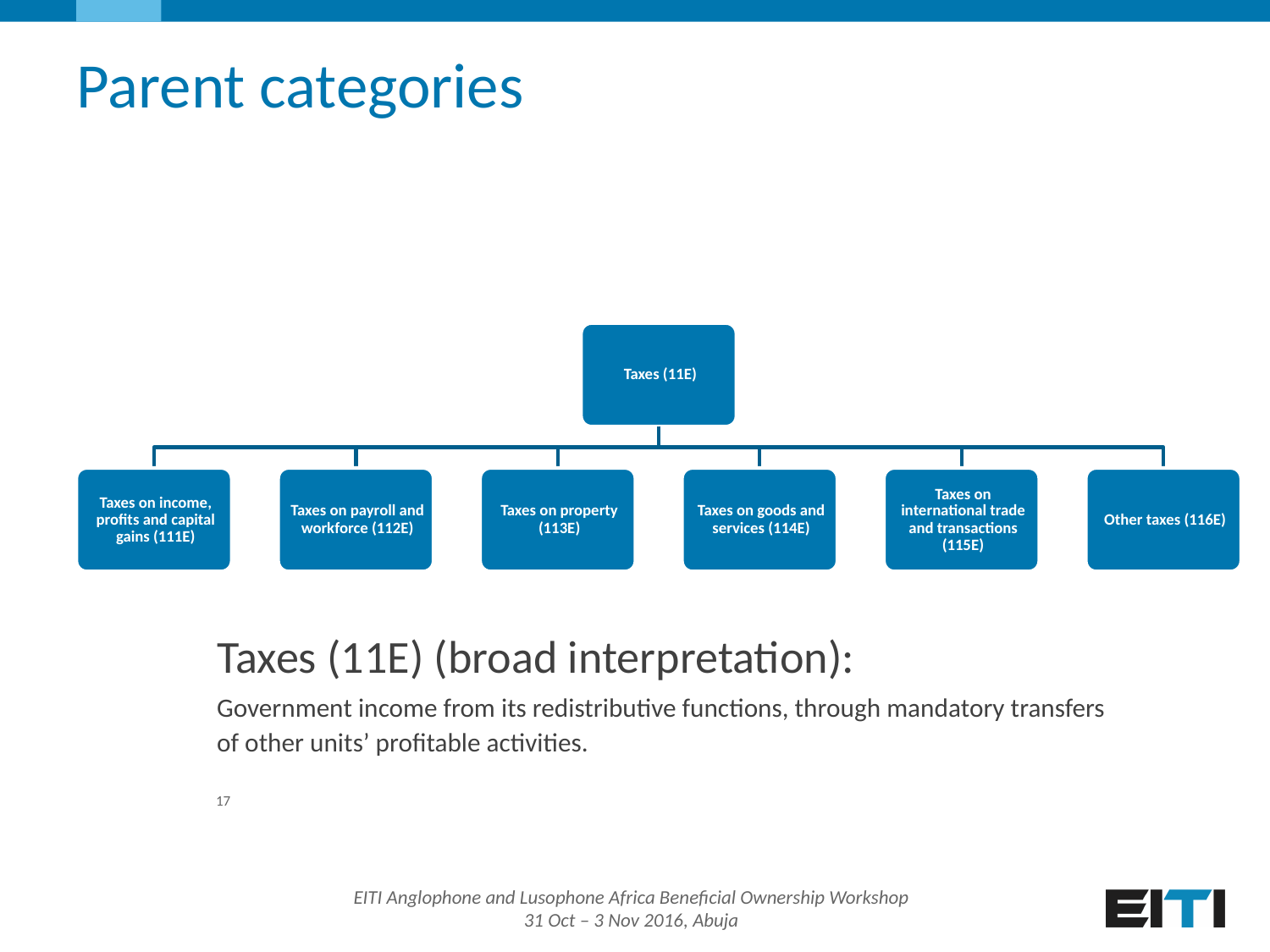

# Parent categories
Taxes (11E)
Taxes on income, profits and capital gains (111E)
Taxes on payroll and workforce (112E)
Taxes on property (113E)
Taxes on goods and services (114E)
Taxes on international trade and transactions (115E)
Other taxes (116E)
Taxes (11E) (broad interpretation):
Government income from its redistributive functions, through mandatory transfers of other units’ profitable activities.
17